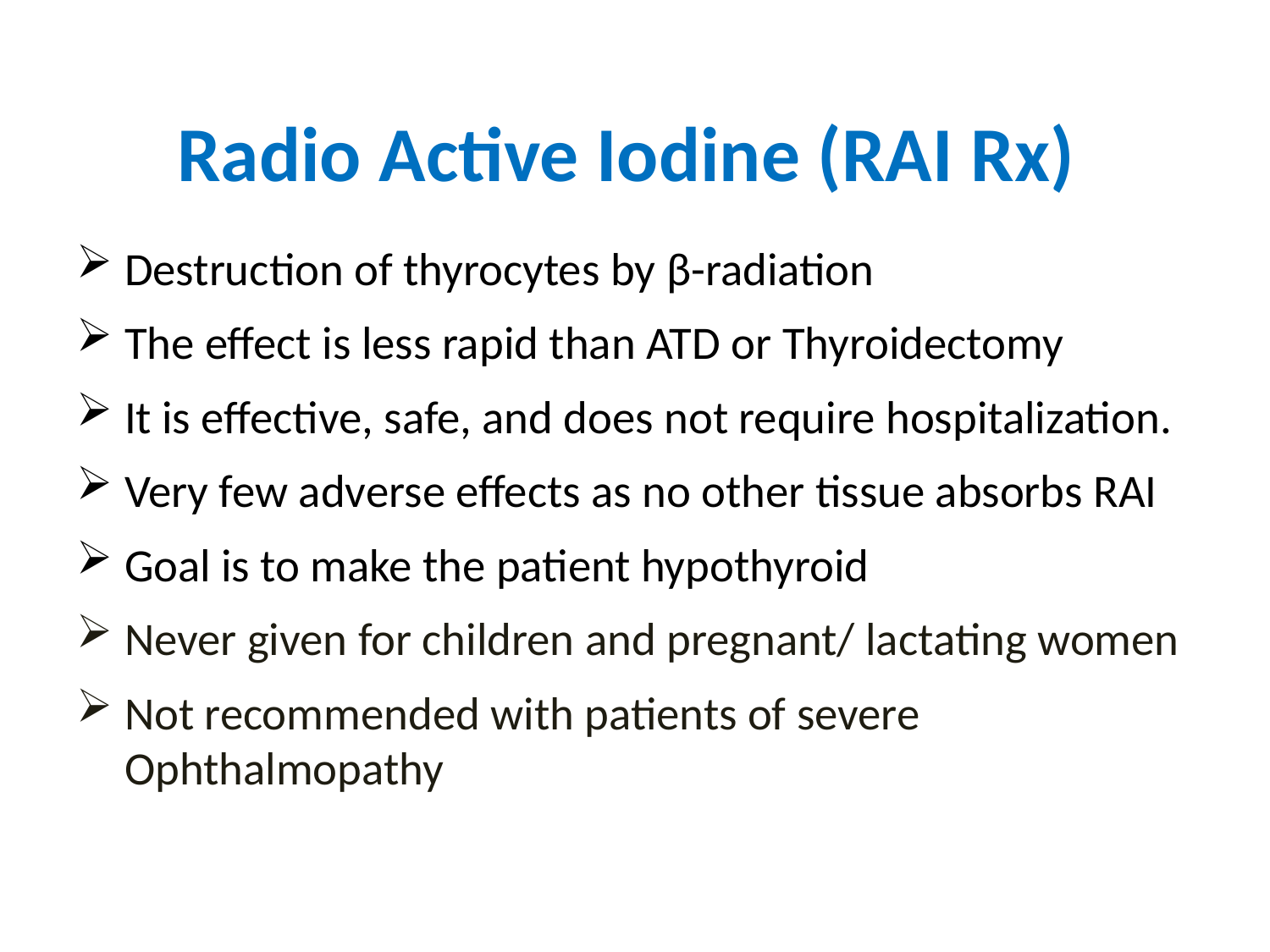

# Radio Active Iodine (RAI Rx)
Destruction of thyrocytes by β-radiation
The effect is less rapid than ATD or Thyroidectomy
It is effective, safe, and does not require hospitalization.
Very few adverse effects as no other tissue absorbs RAI
Goal is to make the patient hypothyroid
Never given for children and pregnant/ lactating women
Not recommended with patients of severe Ophthalmopathy